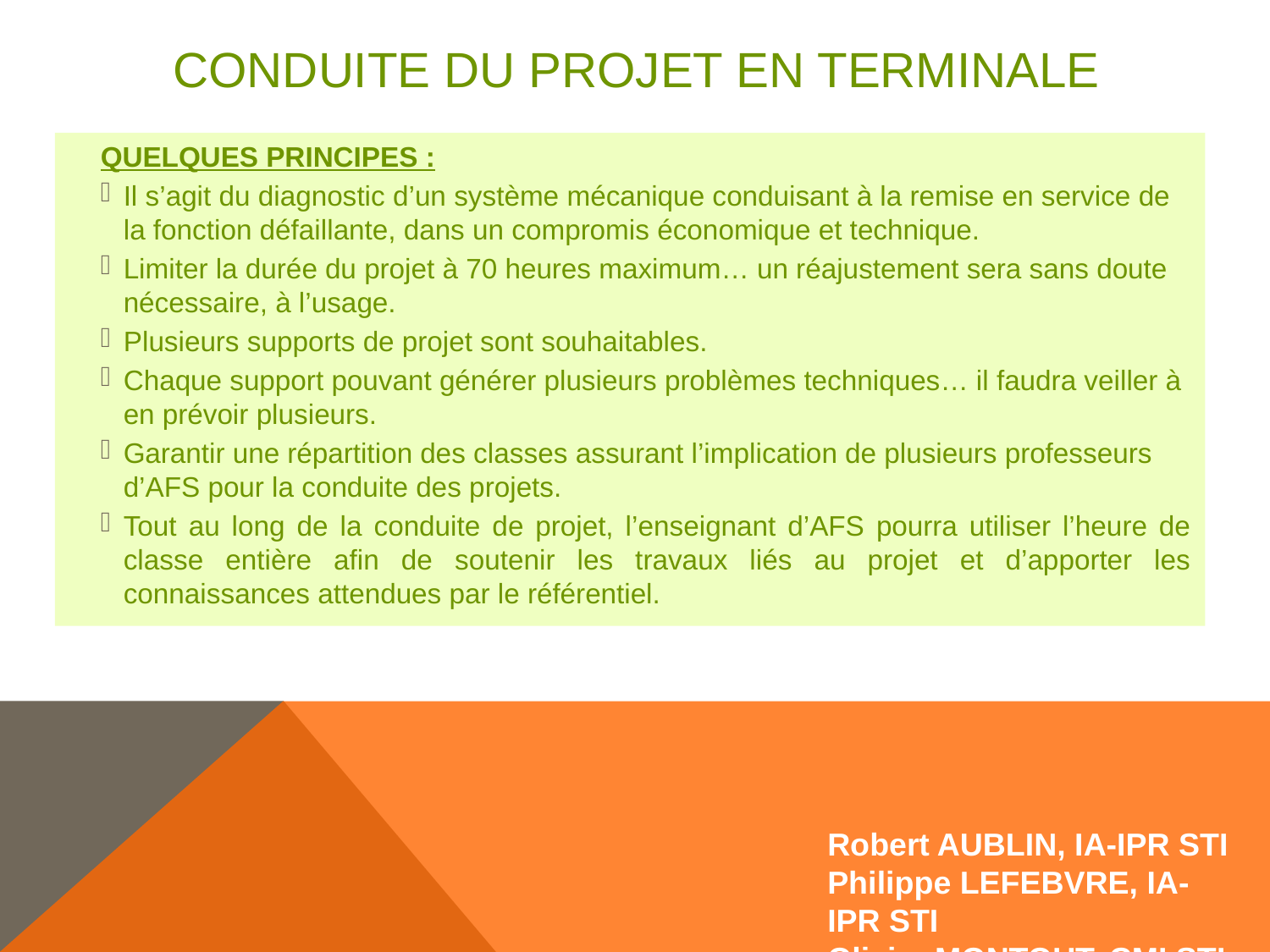

# CONDUITE DU PROJET EN TERMINALE
QUELQUES PRINCIPES :
Il s’agit du diagnostic d’un système mécanique conduisant à la remise en service de la fonction défaillante, dans un compromis économique et technique.
Limiter la durée du projet à 70 heures maximum… un réajustement sera sans doute nécessaire, à l’usage.
Plusieurs supports de projet sont souhaitables.
Chaque support pouvant générer plusieurs problèmes techniques… il faudra veiller à en prévoir plusieurs.
Garantir une répartition des classes assurant l’implication de plusieurs professeurs d’AFS pour la conduite des projets.
Tout au long de la conduite de projet, l’enseignant d’AFS pourra utiliser l’heure de classe entière afin de soutenir les travaux liés au projet et d’apporter les connaissances attendues par le référentiel.
Robert AUBLIN, IA-IPR STI
Philippe LEFEBVRE, IA-IPR STI
Olivier MONTOUT, CMI STI